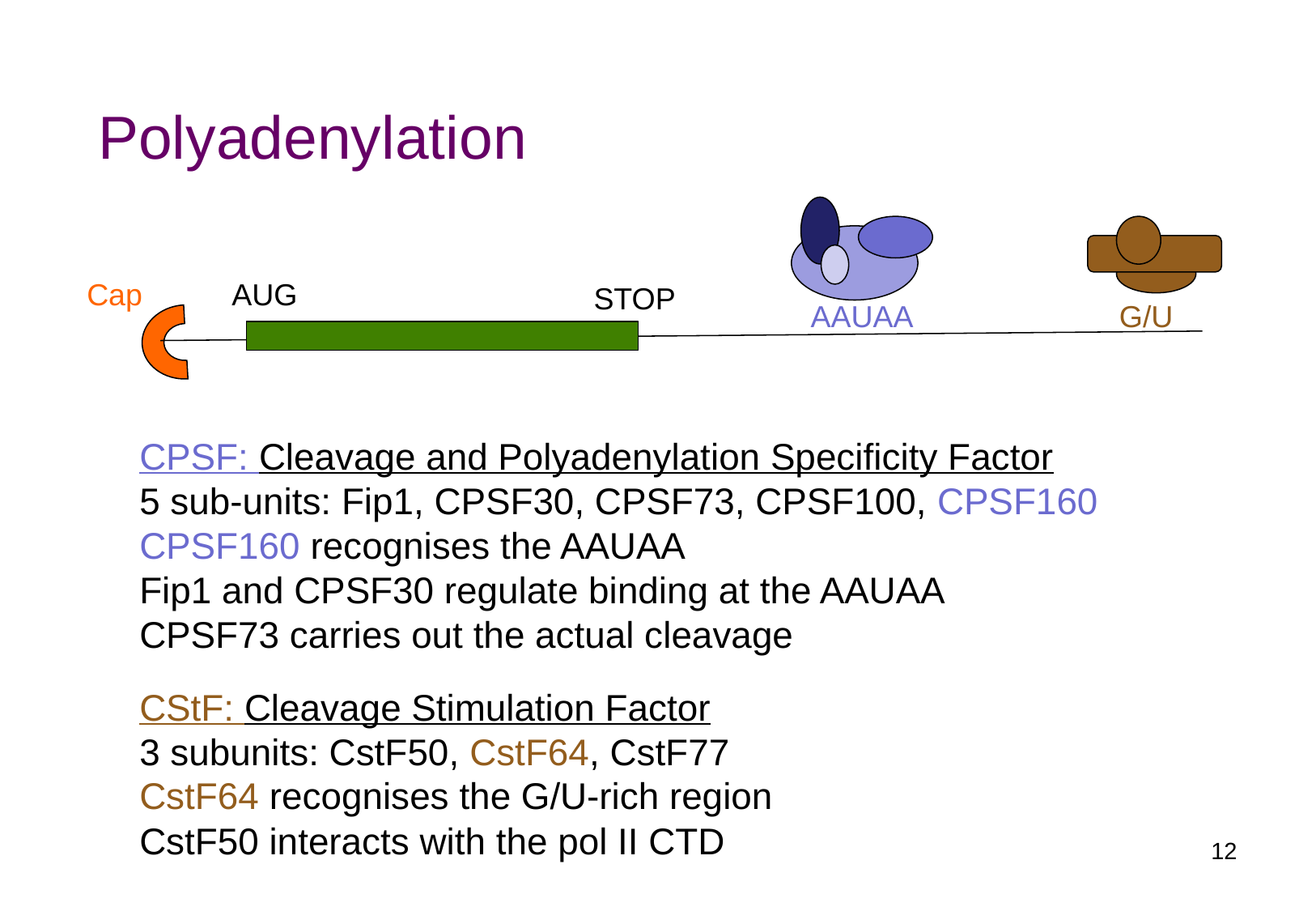

Polyadenylation

Cap
AUG
STOP
AAUAA
G/U

CPSF: Cleavage and Polyadenylation Specificity Factor
5 sub-units: Fip1, CPSF30, CPSF73, CPSF100, CPSF160
CPSF160 recognises the AAUAA
Fip1 and CPSF30 regulate binding at the AAUAA
CPSF73 carries out the actual cleavage

CStF: Cleavage Stimulation Factor
3 subunits: CstF50, CstF64, CstF77
CstF64 recognises the G/U-rich region
CstF50 interacts with the pol II CTD
12